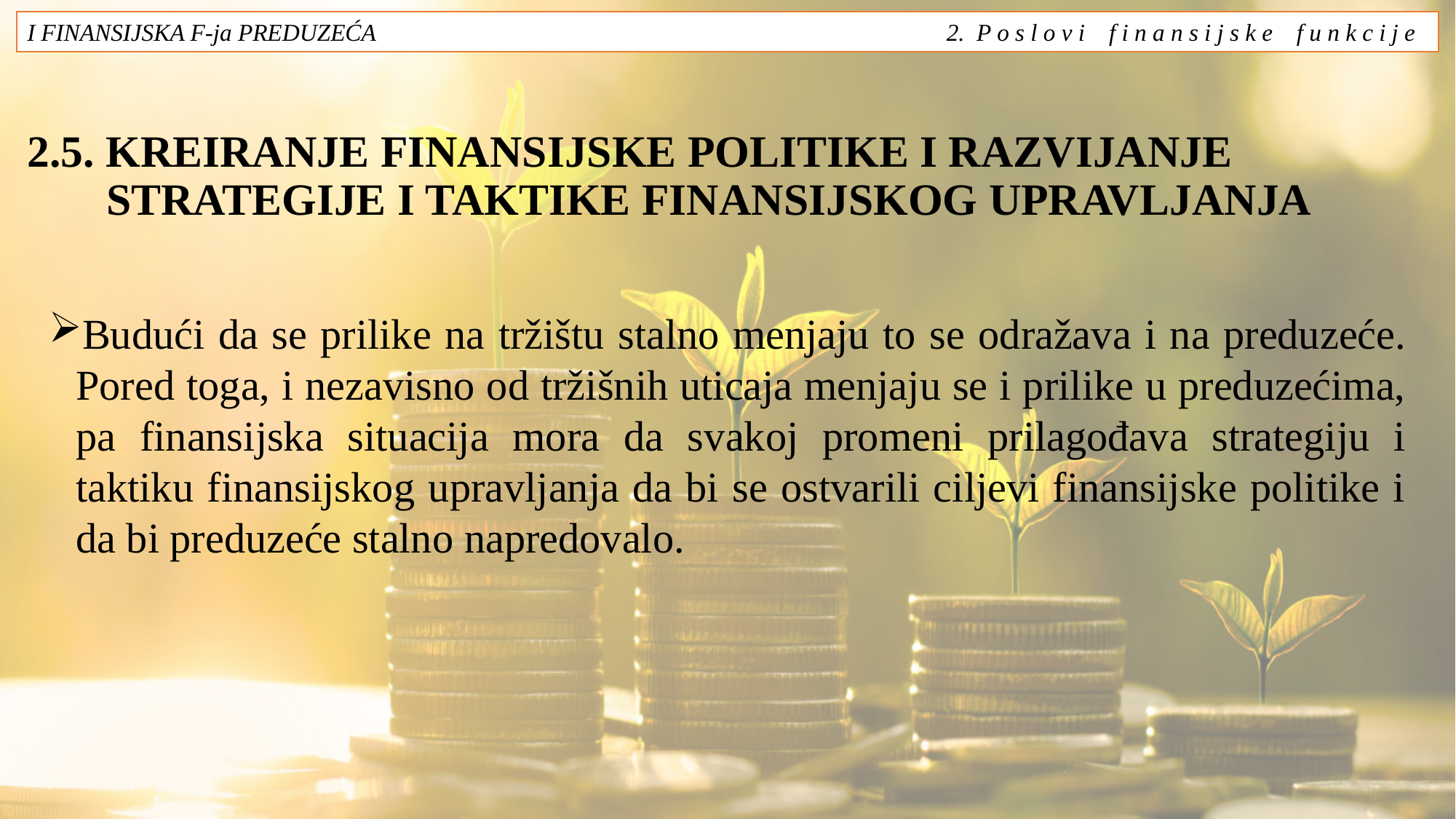

I FINANSIJSKA F-ja PREDUZEĆA                                                                                               2.  P o s l o v i    f i n a n s i j s k e    f u n k c i j e
# 2.5. KREIRANJE FINANSIJSKE POLITIKE I RAZVIJANJE STRATEGIJE I TAKTIKE FINANSIJSKOG UPRAVLJANJA
Budući da se prilike na tržištu stalno menjaju to se odražava i na preduzeće. Pored toga, i nezavisno od tržišnih uticaja menjaju se i prilike u preduzećima, pa finansijska situacija mora da svakoj promeni prilagođava strategiju i taktiku finansijskog upravljanja da bi se ostvarili ciljevi finansijske politike i da bi preduzeće stalno napredovalo.